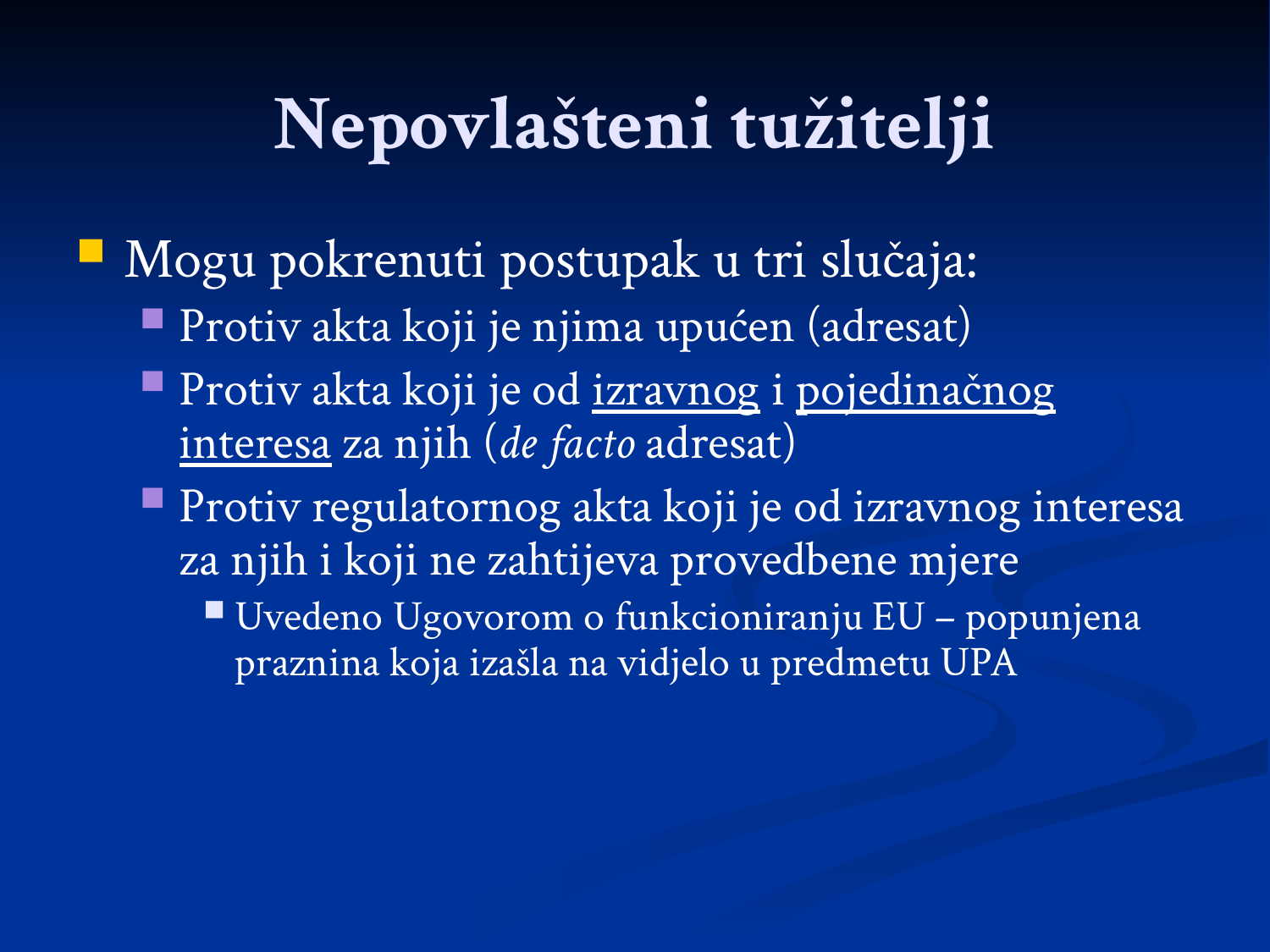

# Nepovlašteni tužitelji
Mogu pokrenuti postupak u tri slučaja:
Protiv akta koji je njima upućen (adresat)
Protiv akta koji je od izravnog i pojedinačnog interesa za njih (de facto adresat)
Protiv regulatornog akta koji je od izravnog interesa za njih i koji ne zahtijeva provedbene mjere
Uvedeno Ugovorom o funkcioniranju EU – popunjena praznina koja izašla na vidjelo u predmetu UPA